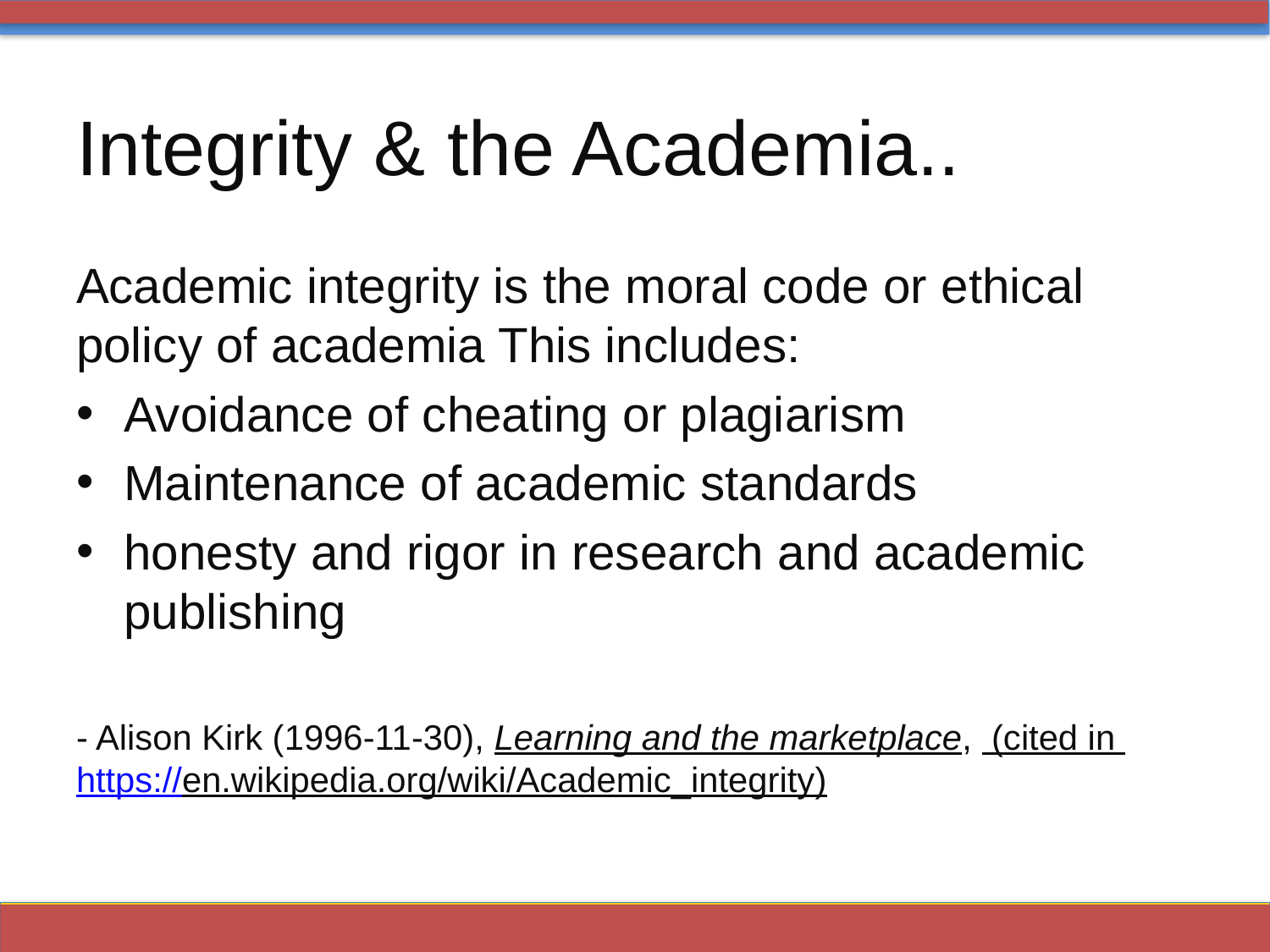

# Integrity & the Academia..
Academic integrity is the moral code or ethical policy of academia This includes:
Avoidance of cheating or plagiarism
Maintenance of academic standards
honesty and rigor in research and academic publishing

- Alison Kirk (1996-11-30), Learning and the marketplace,  (cited in https://en.wikipedia.org/wiki/Academic_integrity)